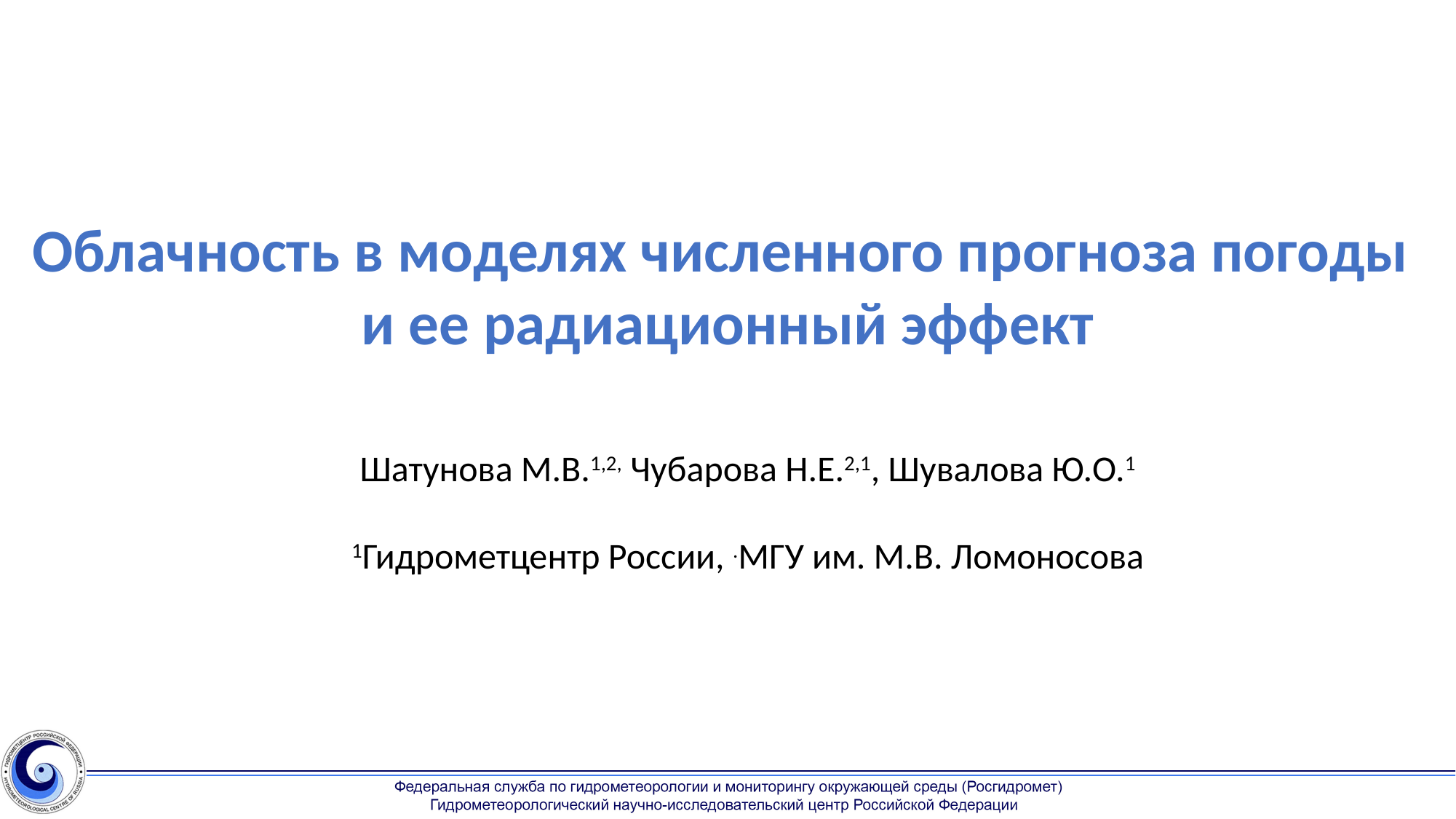

Облачность в моделях численного прогноза погоды
и ее радиационный эффект
Шатунова М.В.1,2, Чубарова Н.Е.2,1, Шувалова Ю.О.1

1Гидрометцентр России, .МГУ им. М.В. Ломоносова